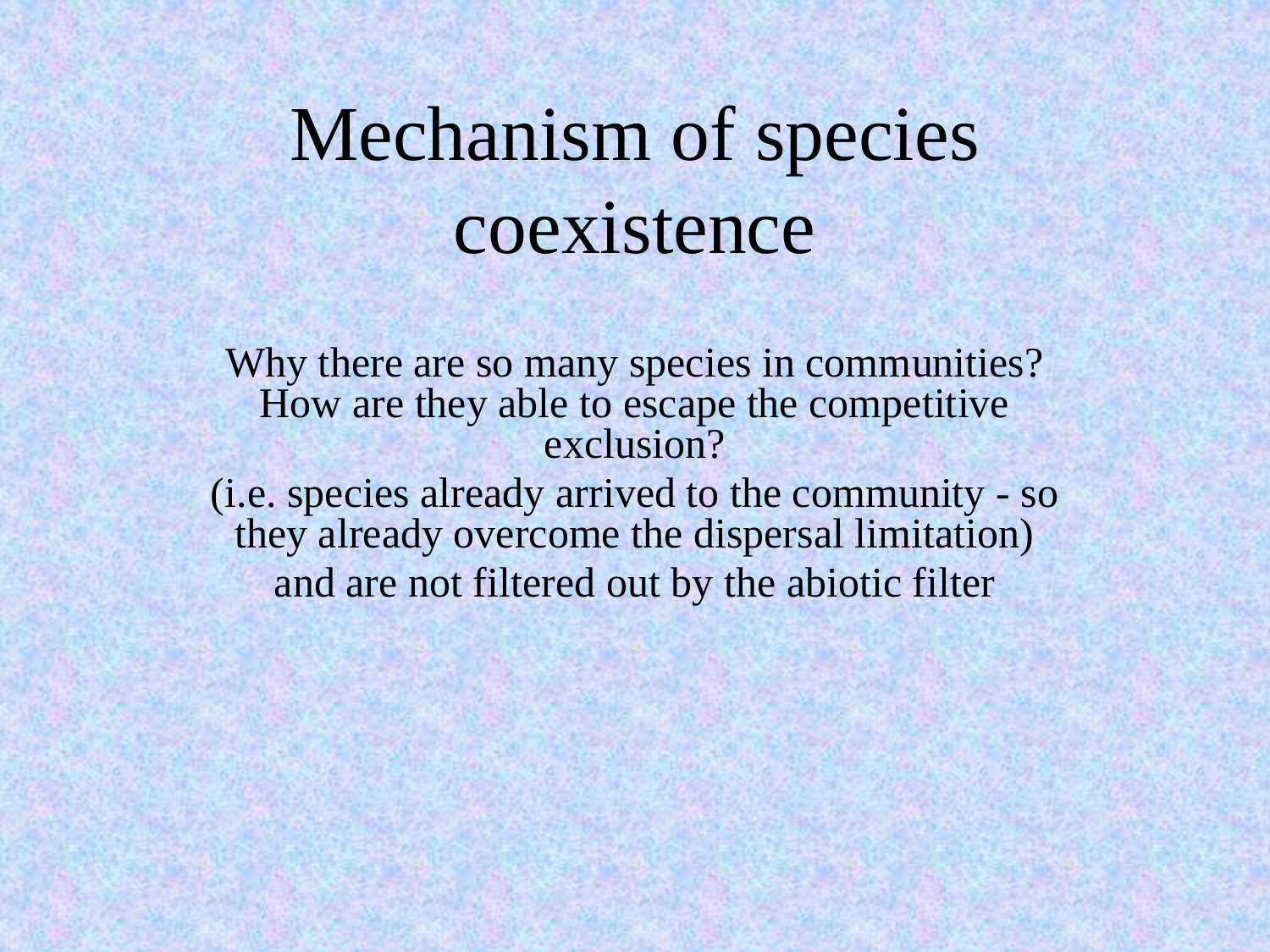

# Mechanism of species coexistence
Why there are so many species in communities? How are they able to escape the competitive exclusion?
(i.e. species already arrived to the community - so they already overcome the dispersal limitation)
and are not filtered out by the abiotic filter